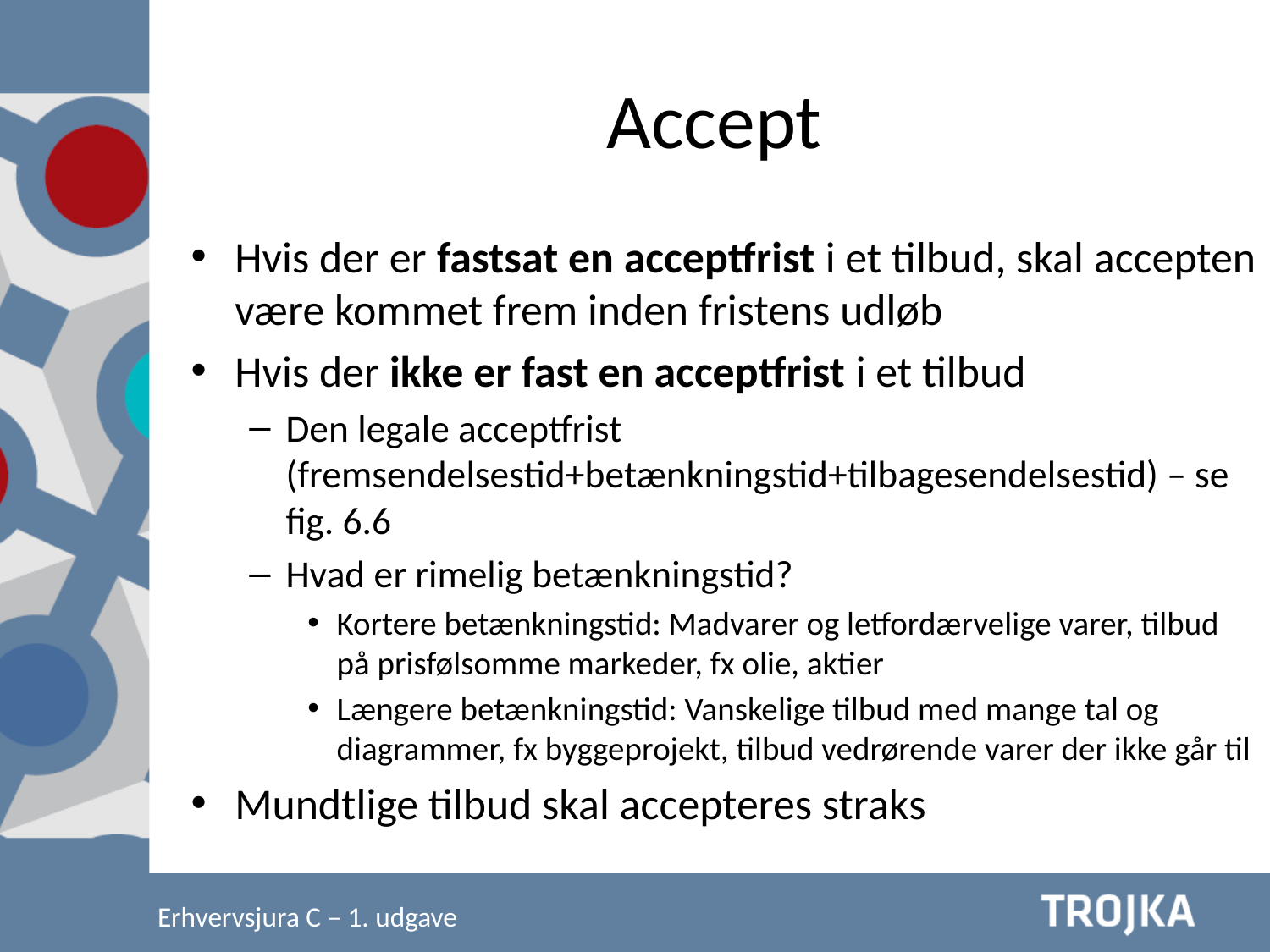

Accept
Hvis der er fastsat en acceptfrist i et tilbud, skal accepten være kommet frem inden fristens udløb
Hvis der ikke er fast en acceptfrist i et tilbud
Den legale acceptfrist (fremsendelsestid+betænkningstid+tilbagesendelsestid) – se fig. 6.6
Hvad er rimelig betænkningstid?
Kortere betænkningstid: Madvarer og letfordærvelige varer, tilbud på prisfølsomme markeder, fx olie, aktier
Længere betænkningstid: Vanskelige tilbud med mange tal og diagrammer, fx byggeprojekt, tilbud vedrørende varer der ikke går til
Mundtlige tilbud skal accepteres straks